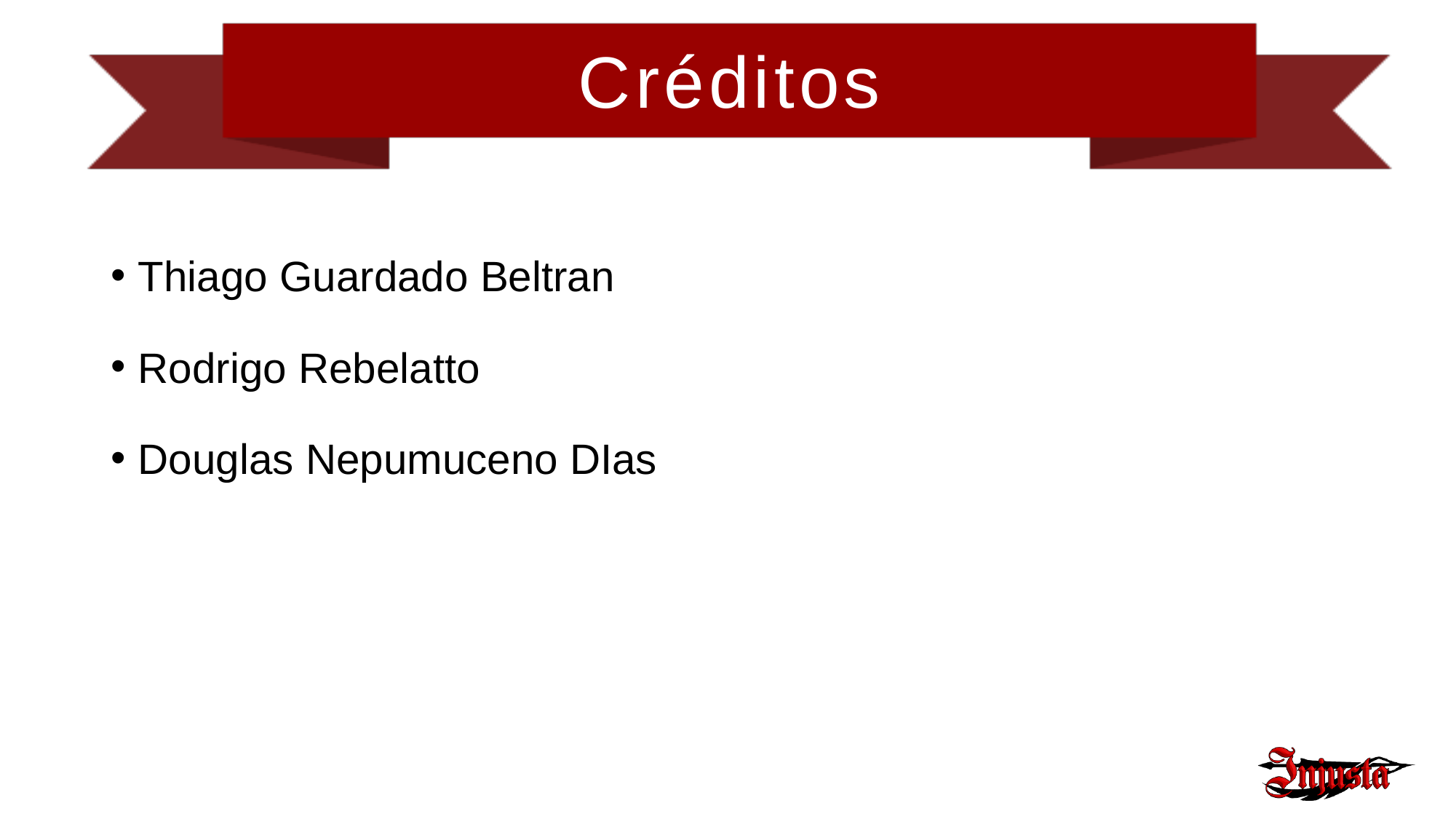

# Créditos
Thiago Guardado Beltran
Rodrigo Rebelatto
Douglas Nepumuceno DIas